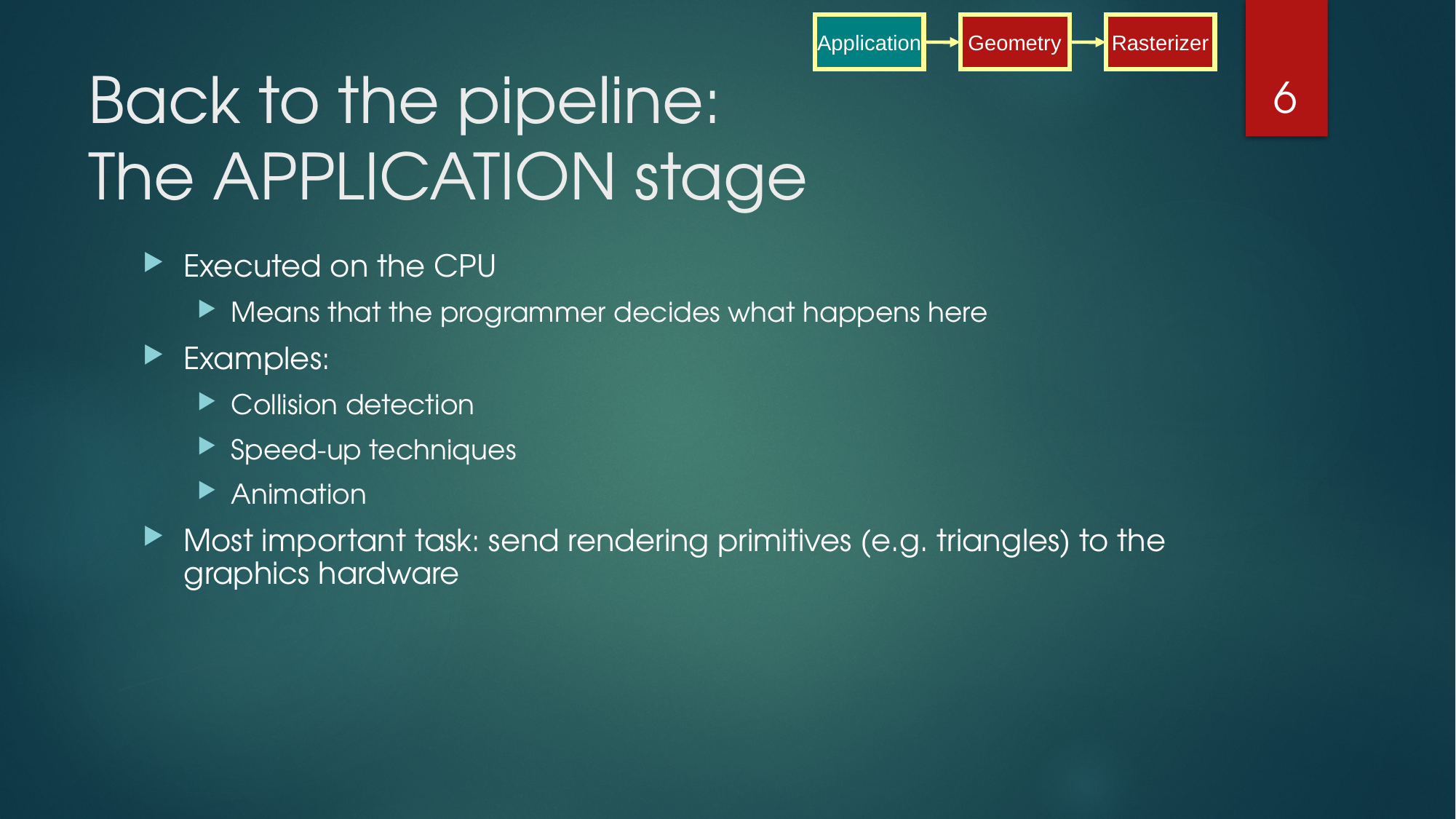

Application
Geometry
Rasterizer
6

# Back to the pipeline: The APPLICATION stage
Executed on the CPU
Means that the programmer decides what happens here
Examples:
Collision detection
Speed-up techniques
Animation
Most important task: send rendering primitives (e.g. triangles) to the graphics hardware